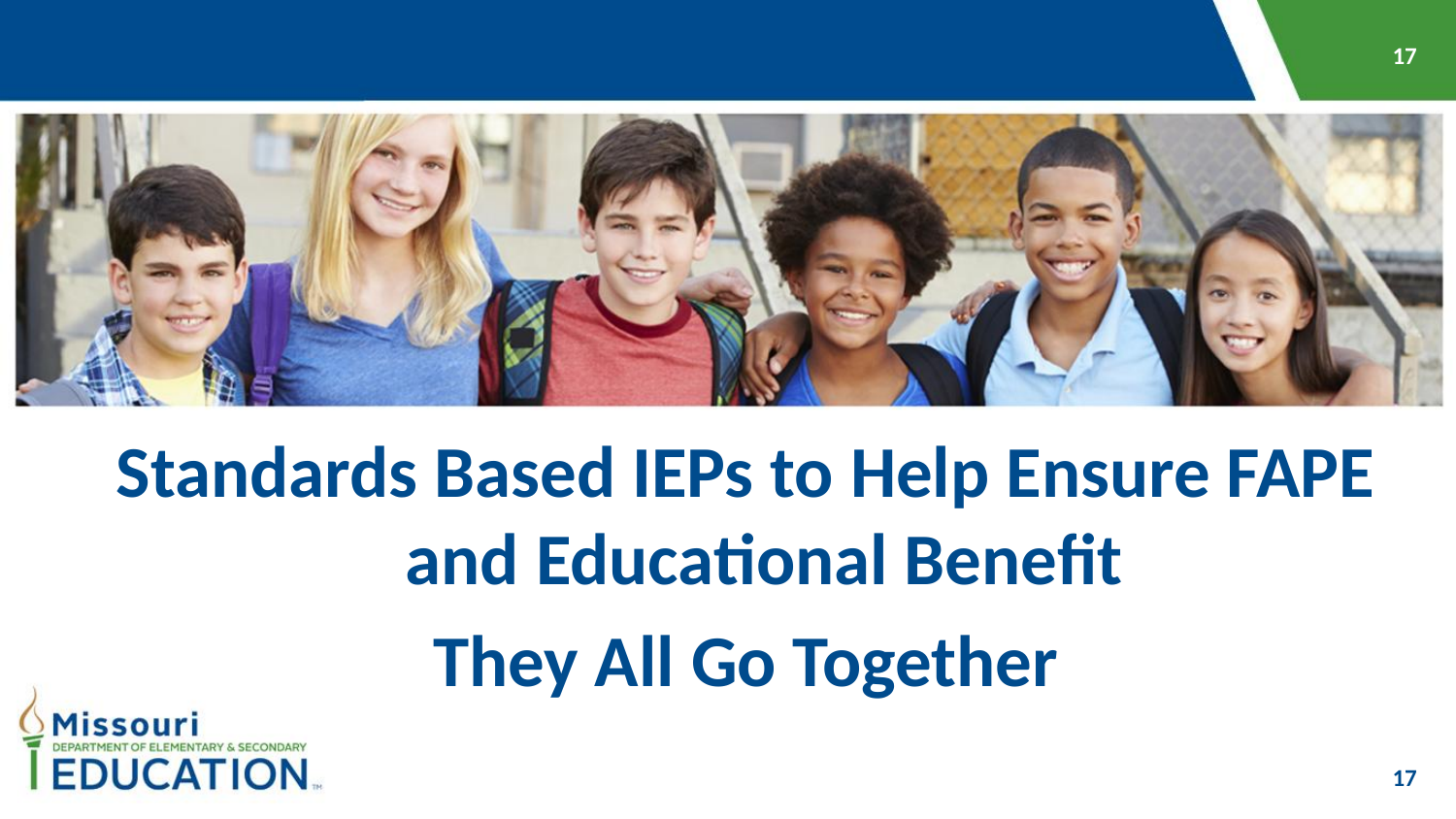

Standards Based IEPs to Help Ensure FAPE and Educational Benefit
They All Go Together
17